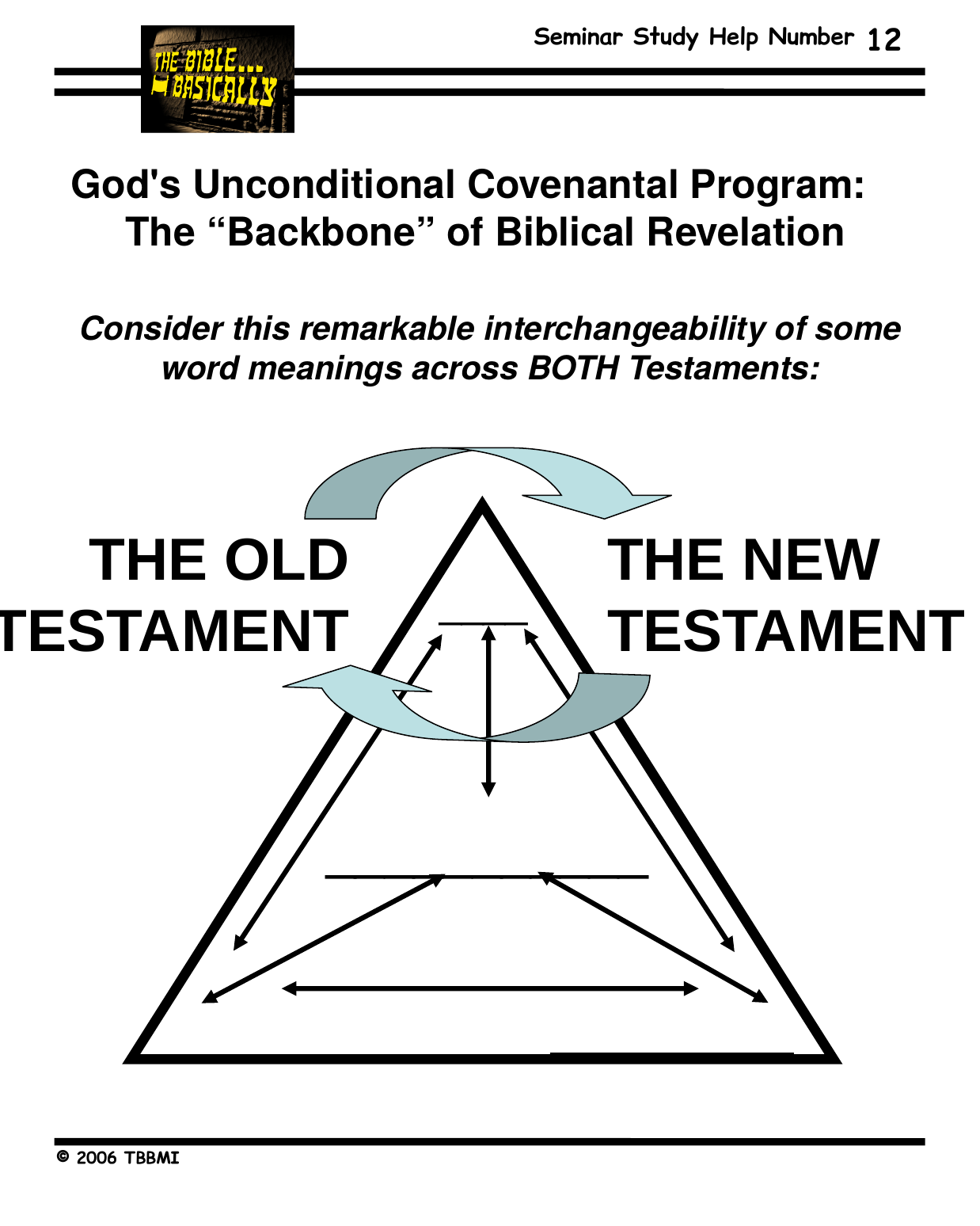

12
God's Unconditional Covenantal Program:    The “Backbone” of Biblical Revelation

Consider this remarkable interchangeability of some word meanings across BOTH Testaments:

THE NEW TESTAMENT
THE OLD TESTAMENT
____

___________

___________
___________